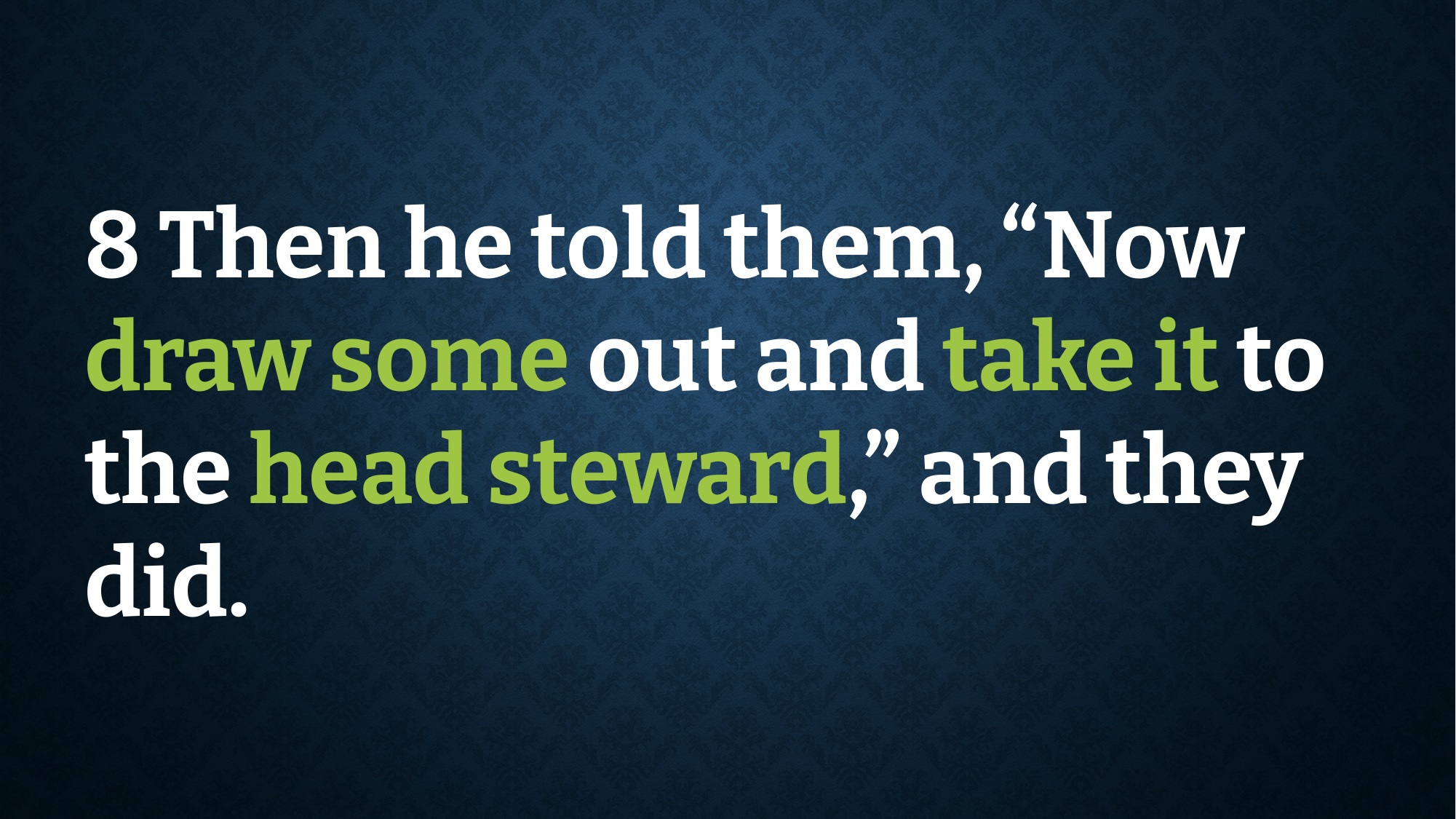

8 Then he told them, “Now draw some out and take it to the head steward,” and they did.